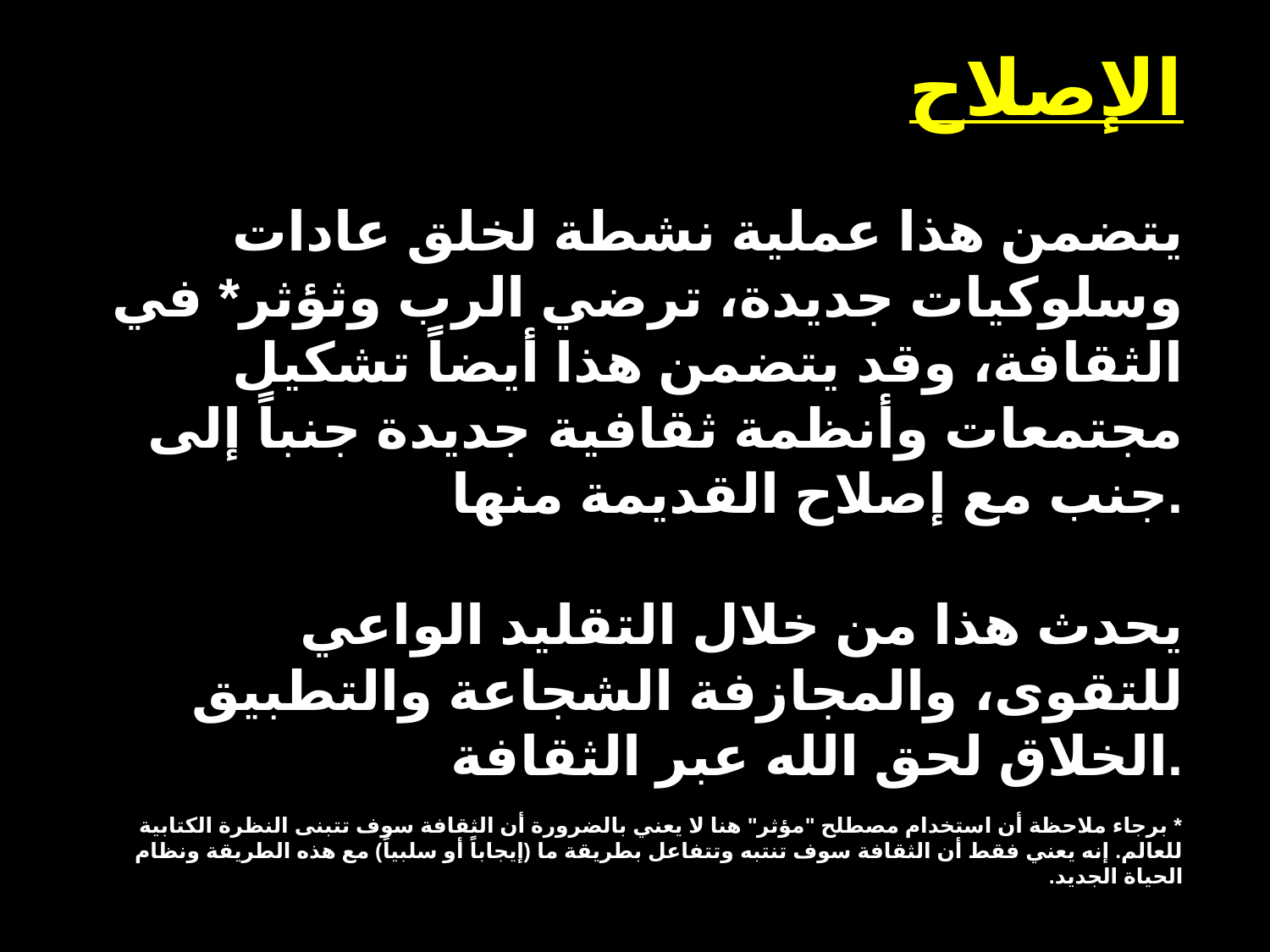

الإصلاح

يتضمن هذا عملية نشطة لخلق عادات وسلوكيات جديدة، ترضي الرب وثؤثر* في الثقافة، وقد يتضمن هذا أيضاً تشكيل مجتمعات وأنظمة ثقافية جديدة جنباً إلى جنب مع إصلاح القديمة منها.

يحدث هذا من خلال التقليد الواعي للتقوى، والمجازفة الشجاعة والتطبيق الخلاق لحق الله عبر الثقافة.

* برجاء ملاحظة أن استخدام مصطلح "مؤثر" هنا لا يعني بالضرورة أن الثقافة سوف تتبنى النظرة الكتابية للعالم. إنه يعني فقط أن الثقافة سوف تنتبه وتتفاعل بطريقة ما (إيجاباً أو سلبياً) مع هذه الطريقة ونظام الحياة الجديد.